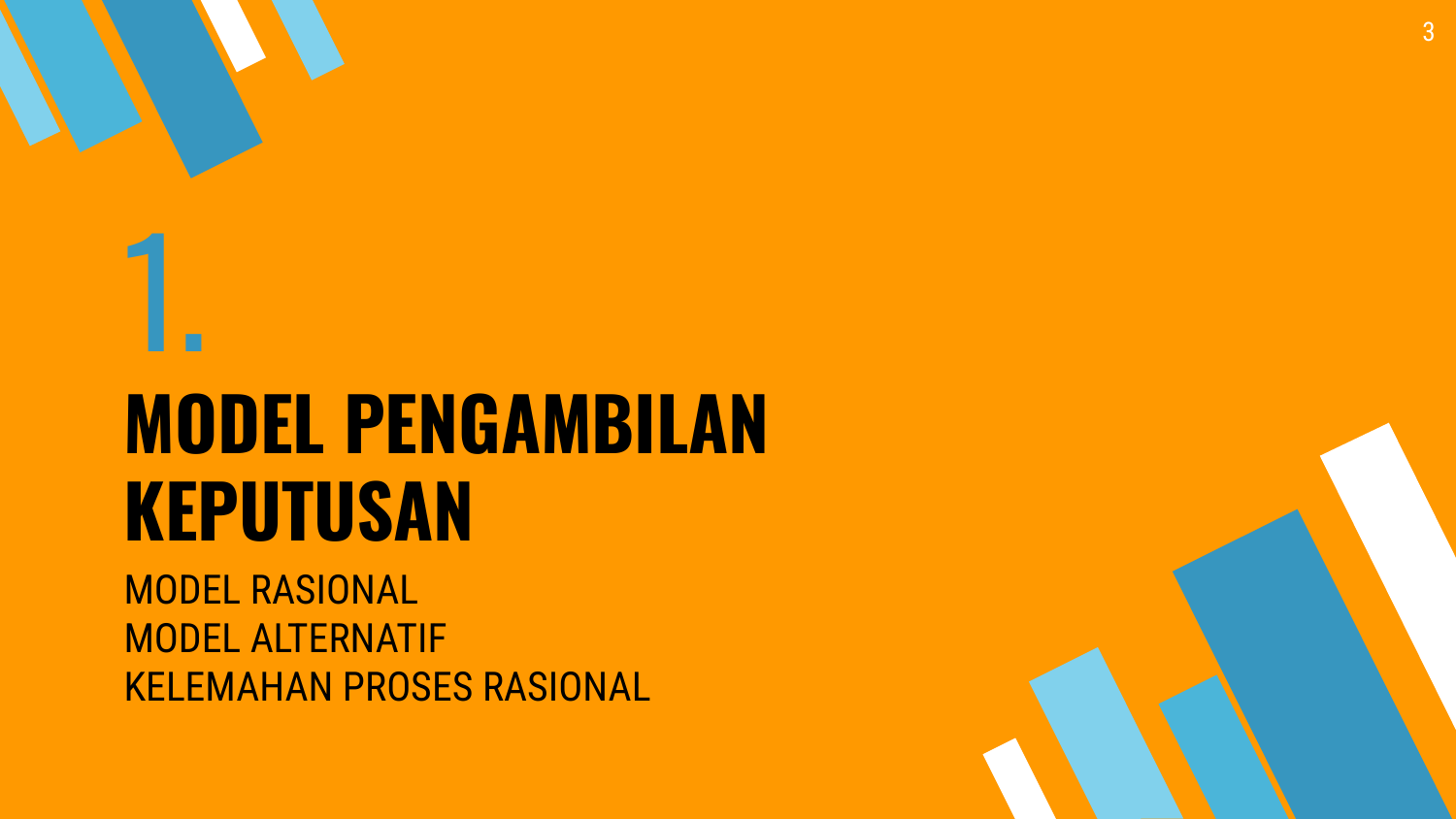

3
# 1. MODEL PENGAMBILAN KEPUTUSAN
MODEL RASIONAL
MODEL ALTERNATIF
KELEMAHAN PROSES RASIONAL